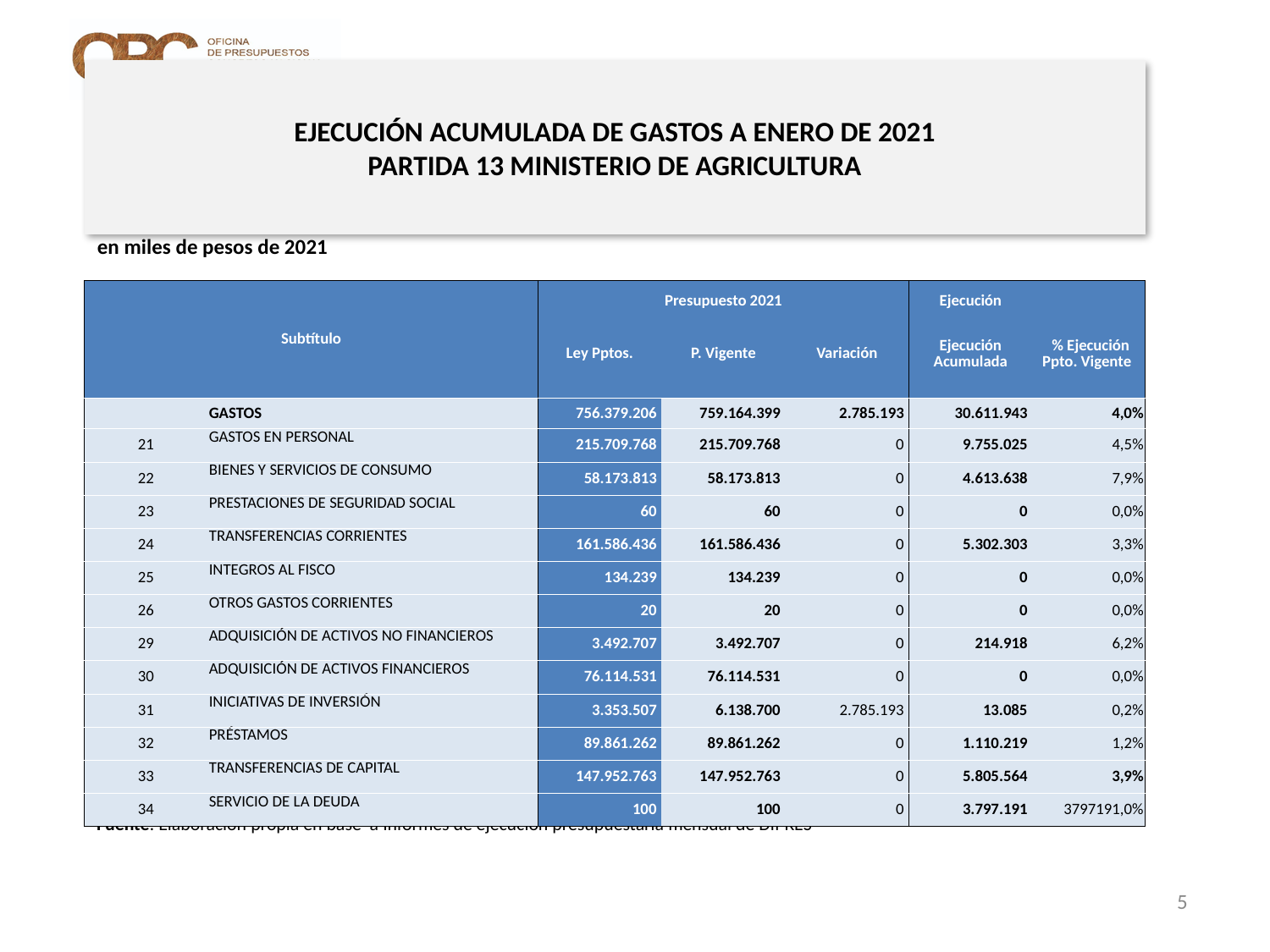

# EJECUCIÓN ACUMULADA DE GASTOS A ENERO DE 2021 PARTIDA 13 MINISTERIO DE AGRICULTURA
en miles de pesos de 2021
| Subtítulo |  | Presupuesto 2021 |  |  | Ejecución |  |
| --- | --- | --- | --- | --- | --- | --- |
|  |  | Ley Pptos. | P. Vigente | Variación | Ejecución Acumulada | % Ejecución Ppto. Vigente |
|  | GASTOS | 756.379.206 | 759.164.399 | 2.785.193 | 30.611.943 | 4,0% |
| 21 | GASTOS EN PERSONAL | 215.709.768 | 215.709.768 | 0 | 9.755.025 | 4,5% |
| 22 | BIENES Y SERVICIOS DE CONSUMO | 58.173.813 | 58.173.813 | 0 | 4.613.638 | 7,9% |
| 23 | PRESTACIONES DE SEGURIDAD SOCIAL | 60 | 60 | 0 | 0 | 0,0% |
| 24 | TRANSFERENCIAS CORRIENTES | 161.586.436 | 161.586.436 | 0 | 5.302.303 | 3,3% |
| 25 | INTEGROS AL FISCO | 134.239 | 134.239 | 0 | 0 | 0,0% |
| 26 | OTROS GASTOS CORRIENTES | 20 | 20 | 0 | 0 | 0,0% |
| 29 | ADQUISICIÓN DE ACTIVOS NO FINANCIEROS | 3.492.707 | 3.492.707 | 0 | 214.918 | 6,2% |
| 30 | ADQUISICIÓN DE ACTIVOS FINANCIEROS | 76.114.531 | 76.114.531 | 0 | 0 | 0,0% |
| 31 | INICIATIVAS DE INVERSIÓN | 3.353.507 | 6.138.700 | 2.785.193 | 13.085 | 0,2% |
| 32 | PRÉSTAMOS | 89.861.262 | 89.861.262 | 0 | 1.110.219 | 1,2% |
| 33 | TRANSFERENCIAS DE CAPITAL | 147.952.763 | 147.952.763 | 0 | 5.805.564 | 3,9% |
| 34 | SERVICIO DE LA DEUDA | 100 | 100 | 0 | 3.797.191 | 3797191,0% |
Fuente: Elaboración propia en base  a Informes de ejecución presupuestaria mensual de DIPRES
5